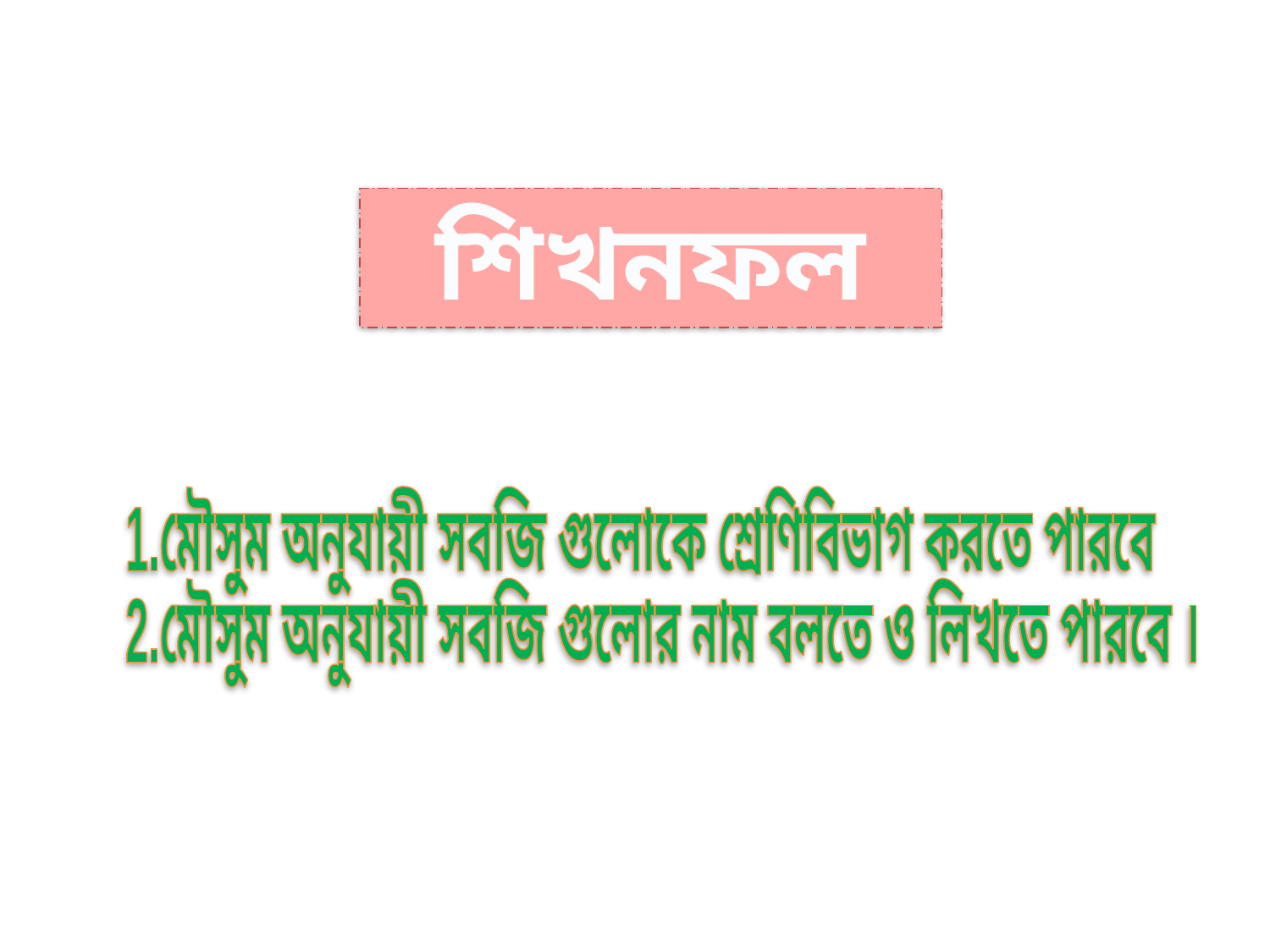

শিখনফল
1.মৌসুম অনুযায়ী সবজি গুলোকে শ্রেণিবিভাগ করতে পারবে
2.মৌসুম অনুযায়ী সবজি গুলোর নাম বলতে ও লিখতে পারবে ।